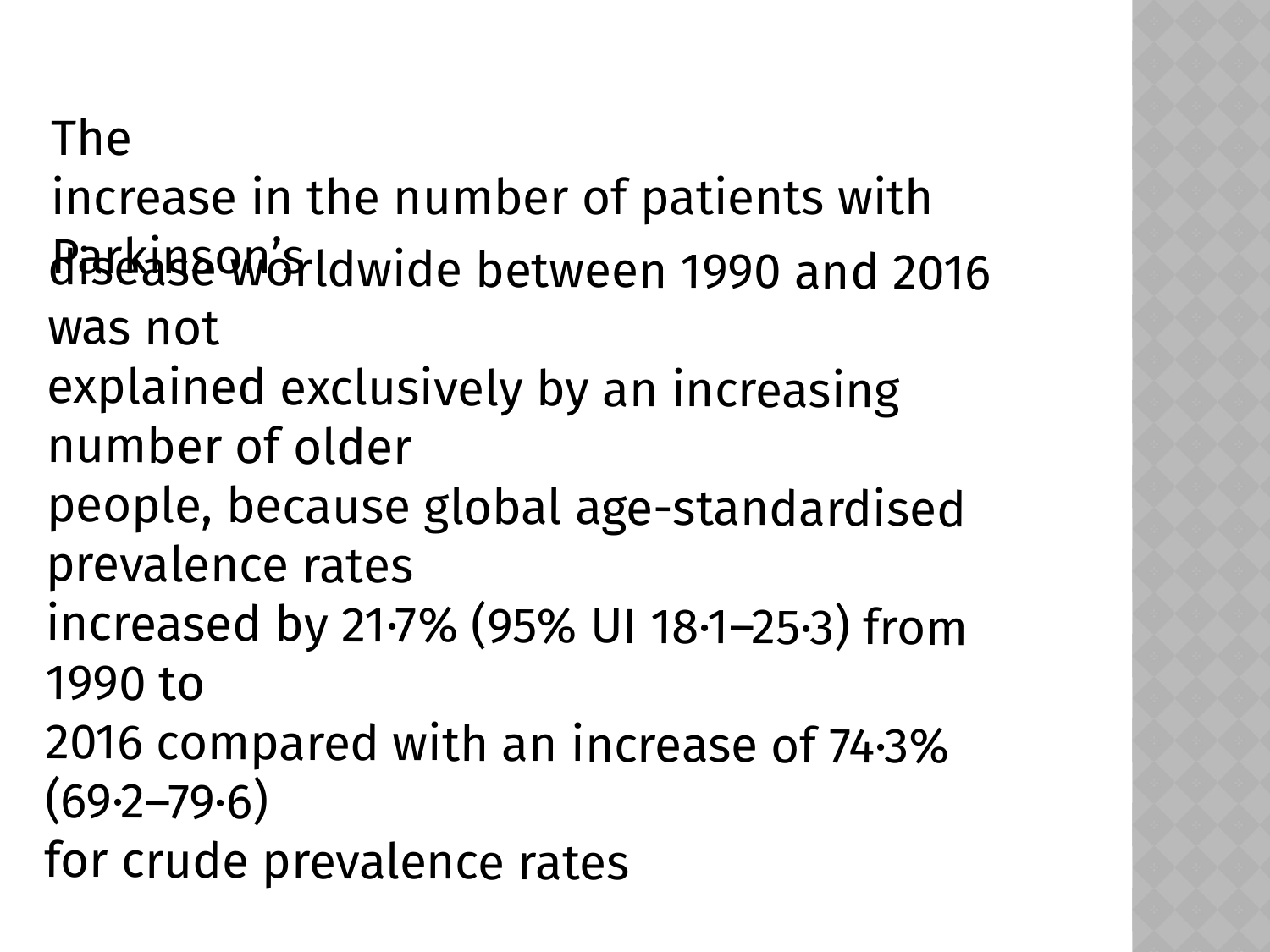

The
increase in the number of patients with Parkinson’s
disease worldwide between 1990 and 2016 was not
explained exclusively by an increasing number of older
people, because global age-standardised prevalence rates
increased by 21·7% (95% UI 18·1–25·3) from 1990 to
2016 compared with an increase of 74·3% (69·2–79·6)
for crude prevalence rates